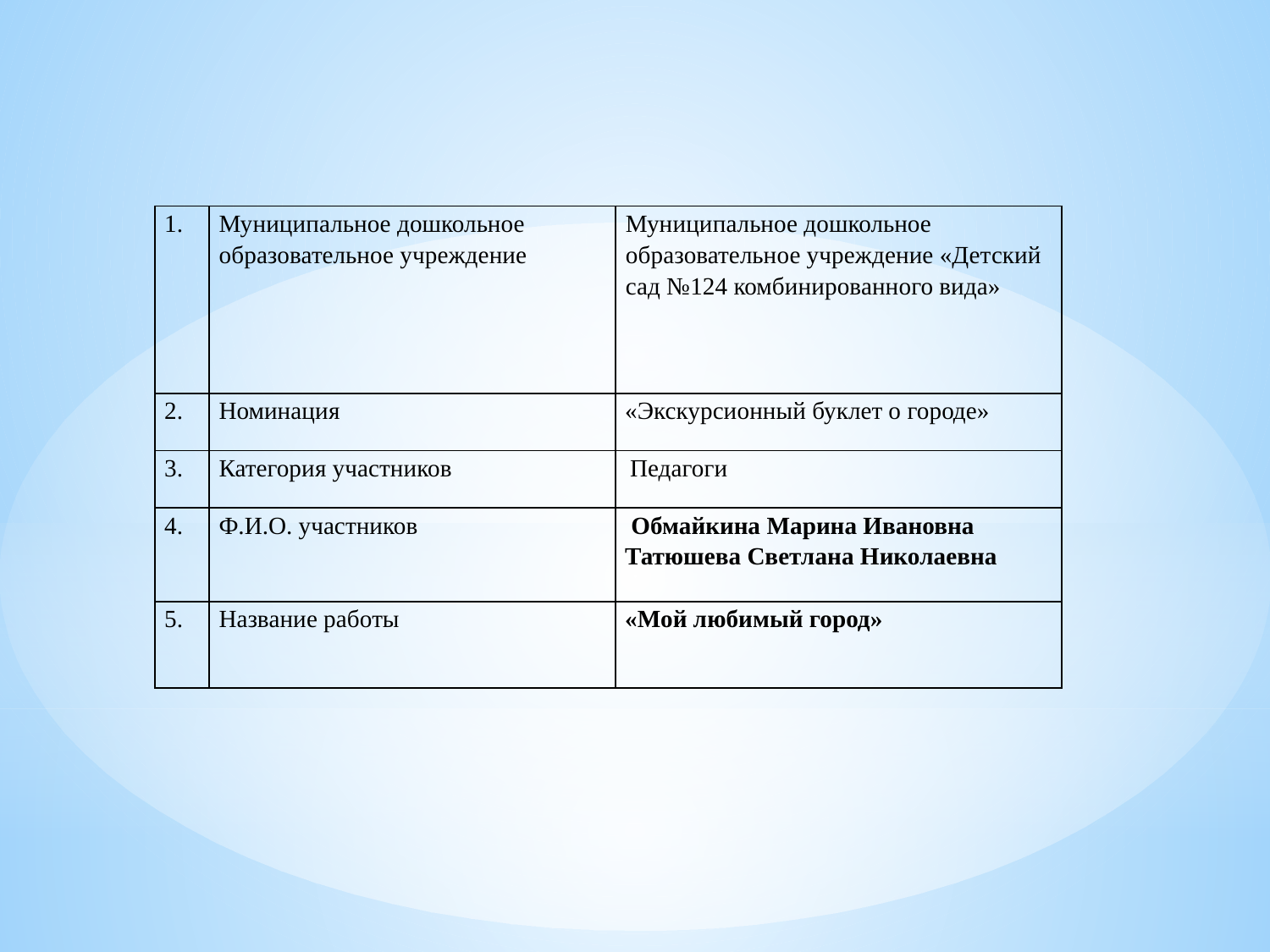

| 1. | Муниципальное дошкольное образовательное учреждение | Муниципальное дошкольное образовательное учреждение «Детский сад №124 комбинированного вида» |
| --- | --- | --- |
| 2. | Номинация | «Экскурсионный буклет о городе» |
| 3. | Категория участников | Педагоги |
| 4. | Ф.И.О. участников | Обмайкина Марина Ивановна Татюшева Светлана Николаевна |
| 5. | Название работы | «Мой любимый город» |